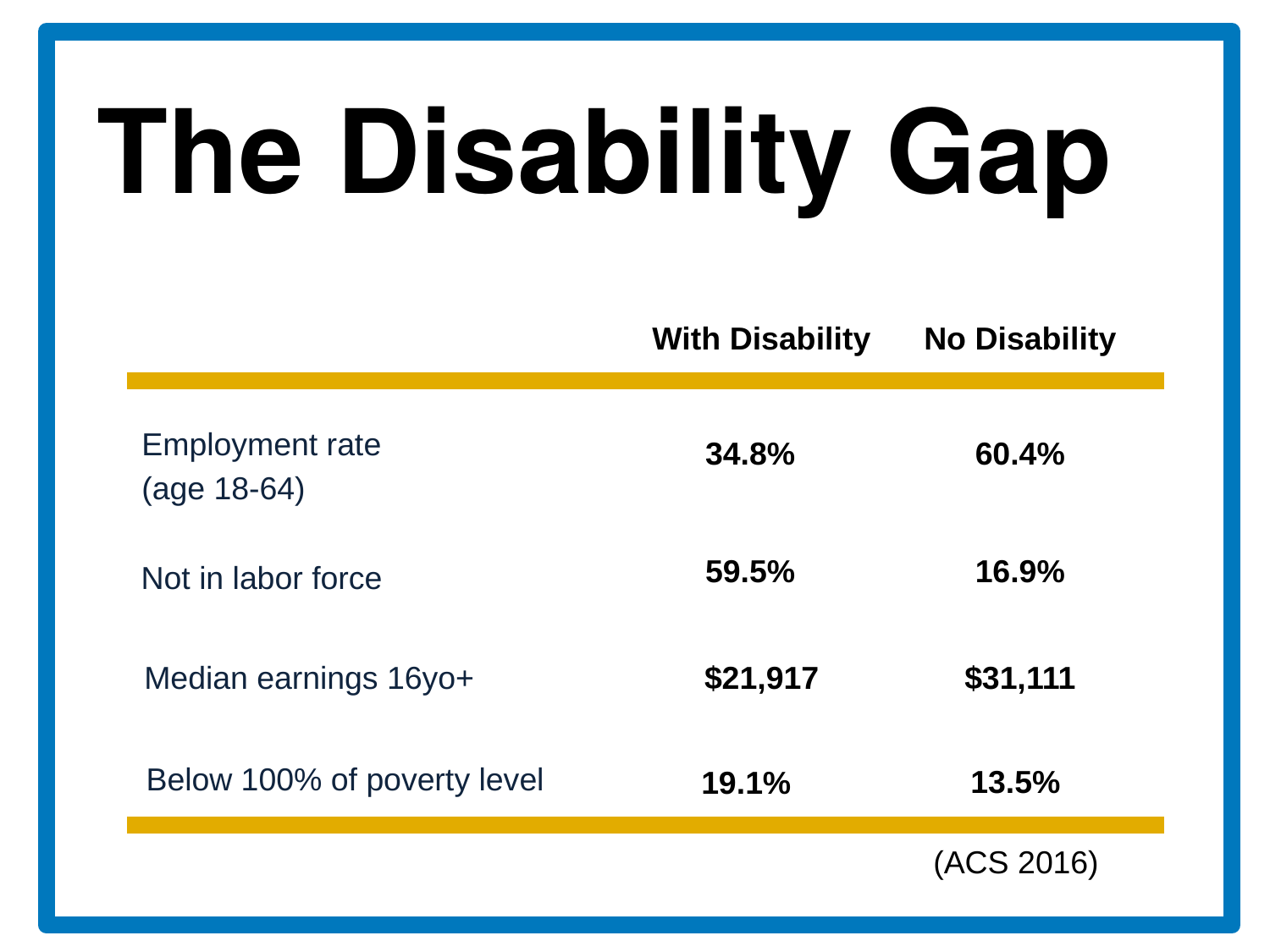

The Disability Gap
With Disability
No Disability
Employment rate
(age 18-64)
60.4%
34.8%
16.9%
59.5%
Not in labor force
$31,111
Median earnings 16yo+
$21,917
Below 100% of poverty level
13.5%
19.1%
(1(ACS 2016)